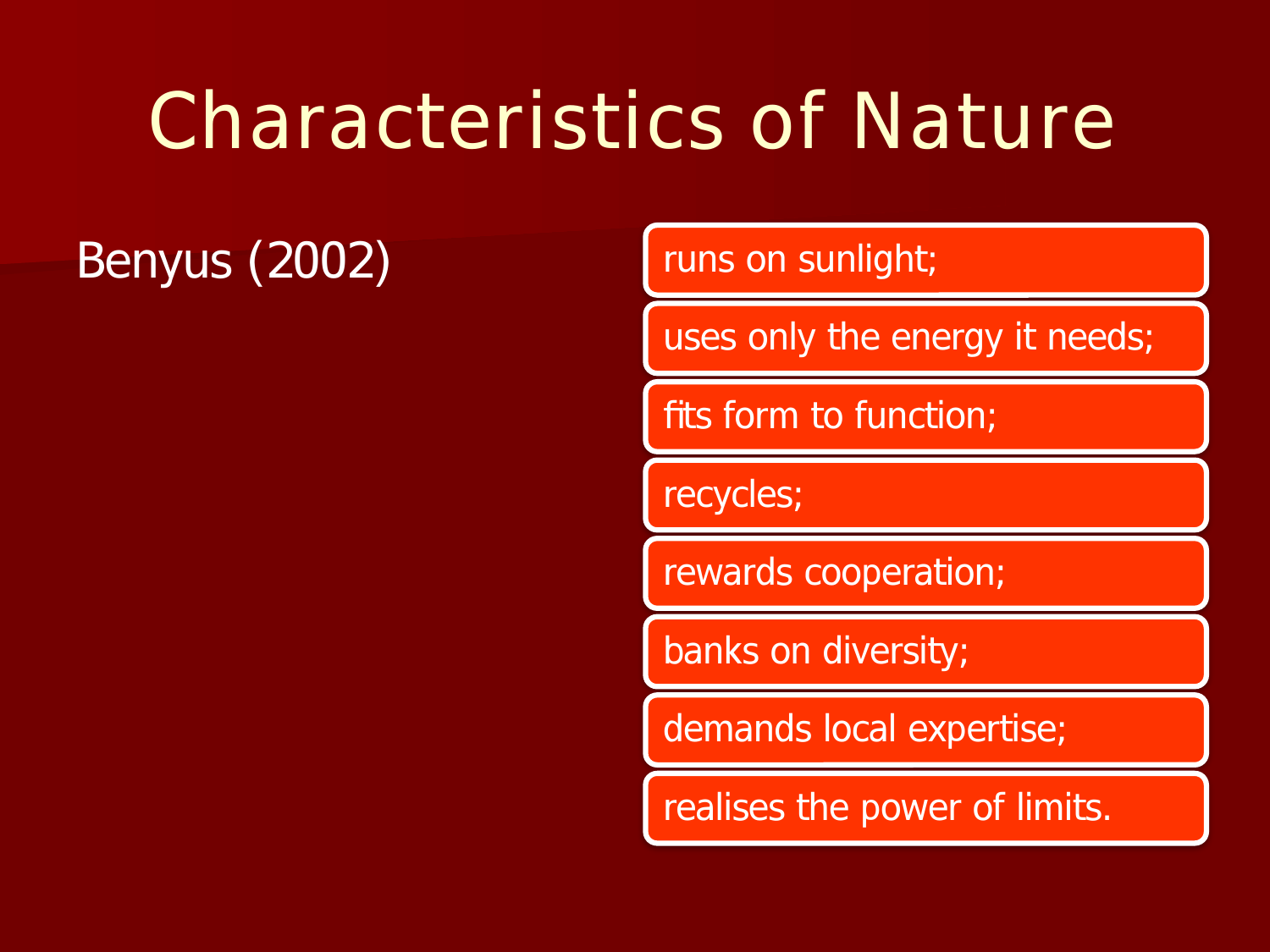

# Characteristics of Nature
Benyus (2002)
runs on sunlight;
uses only the energy it needs;
fits form to function;
recycles;
rewards cooperation;
banks on diversity;
demands local expertise;
realises the power of limits.